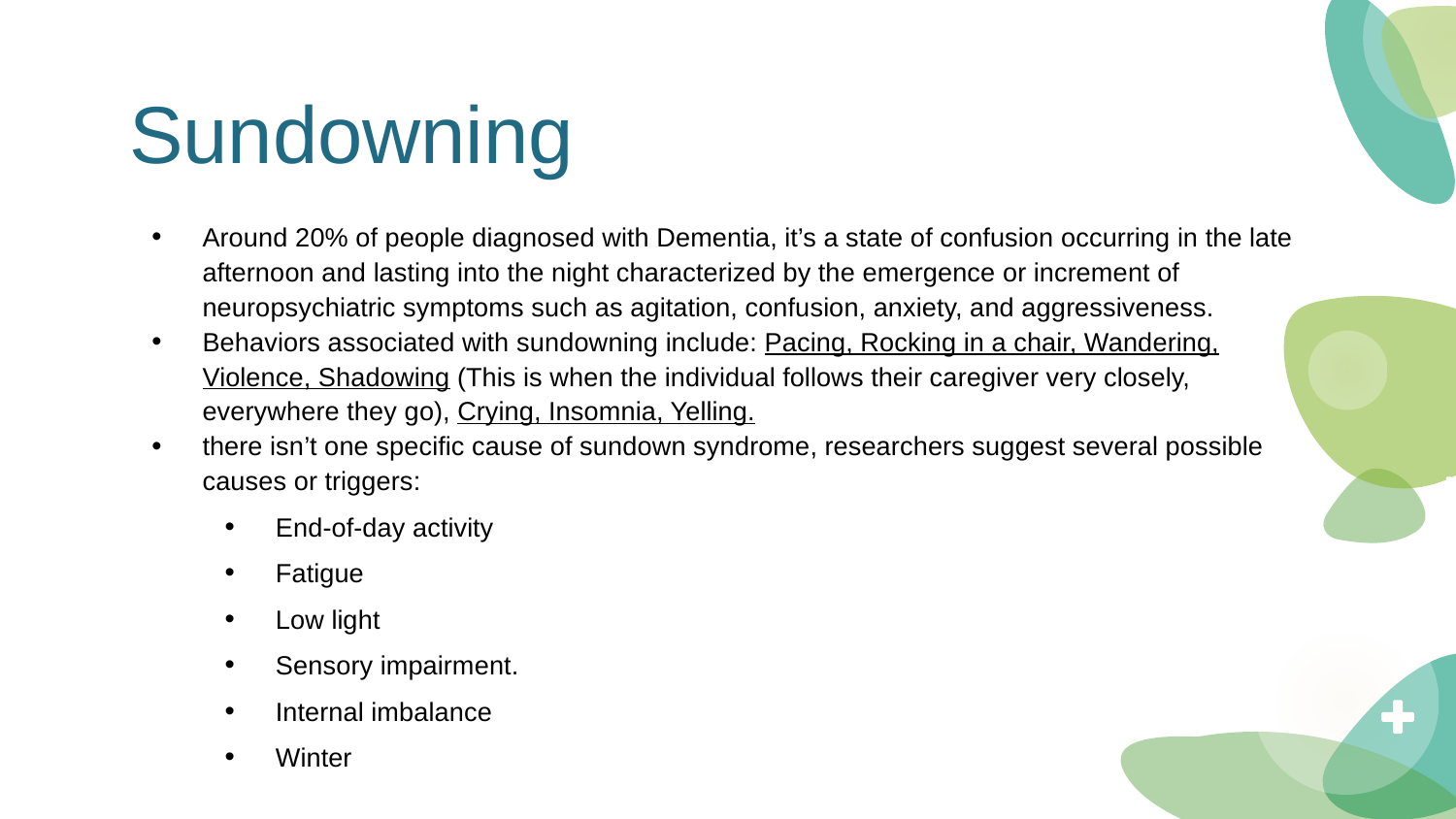

# Sundowning
Around 20% of people diagnosed with Dementia, it’s a state of confusion occurring in the late afternoon and lasting into the night characterized by the emergence or increment of neuropsychiatric symptoms such as agitation, confusion, anxiety, and aggressiveness.
Behaviors associated with sundowning include: Pacing, Rocking in a chair, Wandering, Violence, Shadowing (This is when the individual follows their caregiver very closely, everywhere they go), Crying, Insomnia, Yelling.
there isn’t one specific cause of sundown syndrome, researchers suggest several possible causes or triggers:
End-of-day activity
Fatigue
Low light
Sensory impairment.
Internal imbalance
Winter